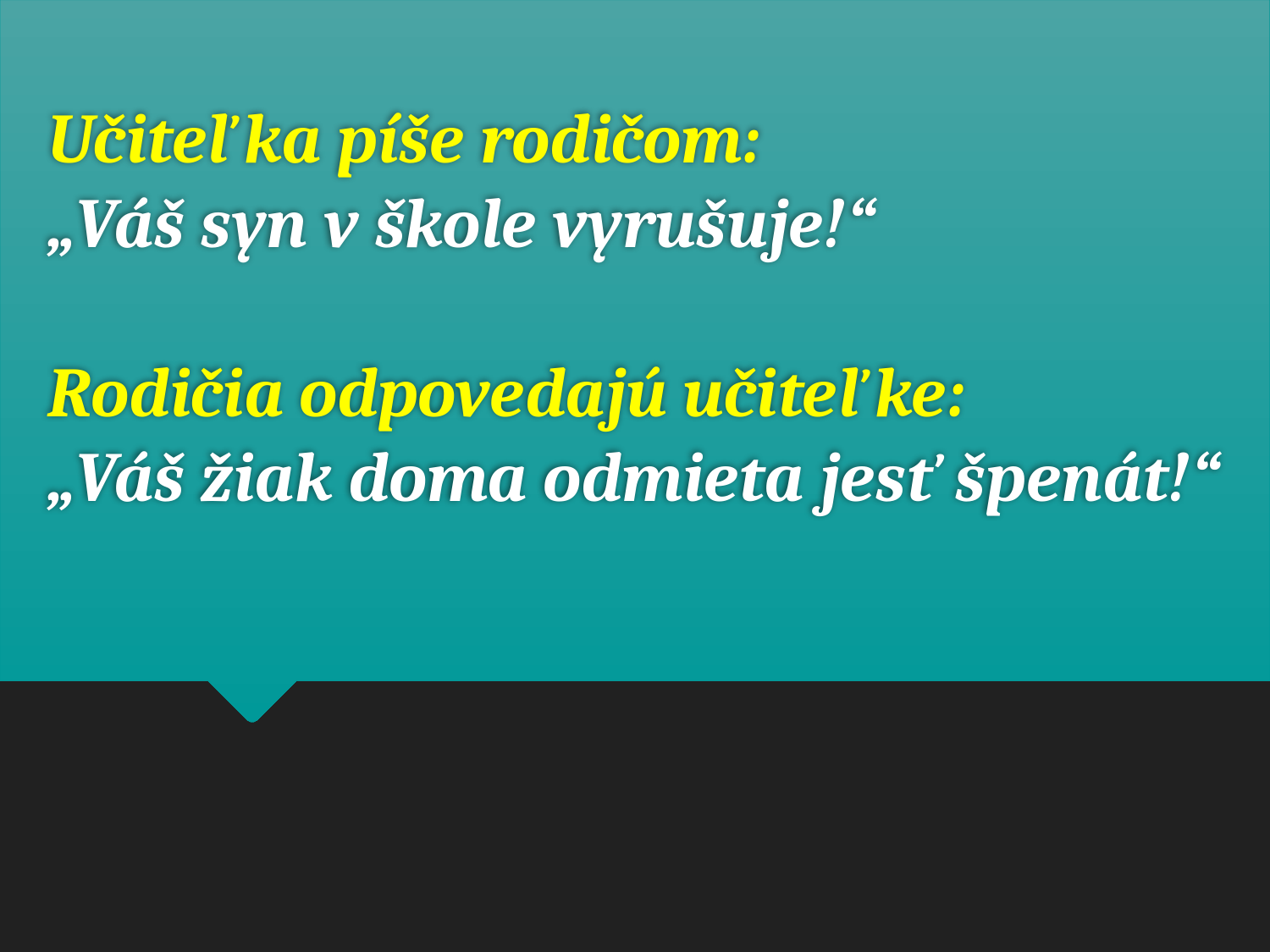

Učiteľka píše rodičom:
„Váš syn v škole vyrušuje!“

Rodičia odpovedajú učiteľke:
„Váš žiak doma odmieta jesť špenát!“